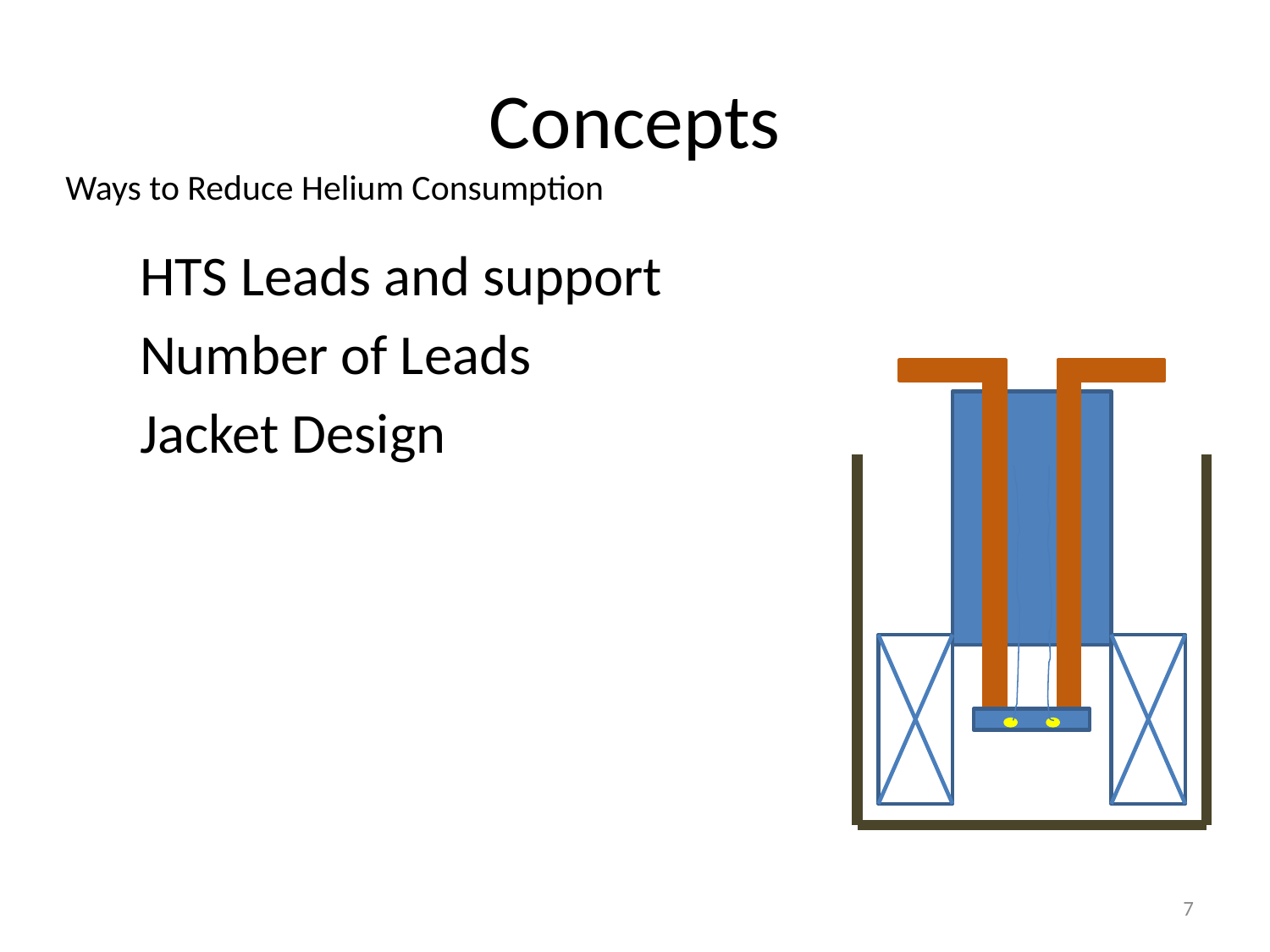

# Concepts
Ways to Reduce Helium Consumption
HTS Leads and support
Number of Leads
Jacket Design

7